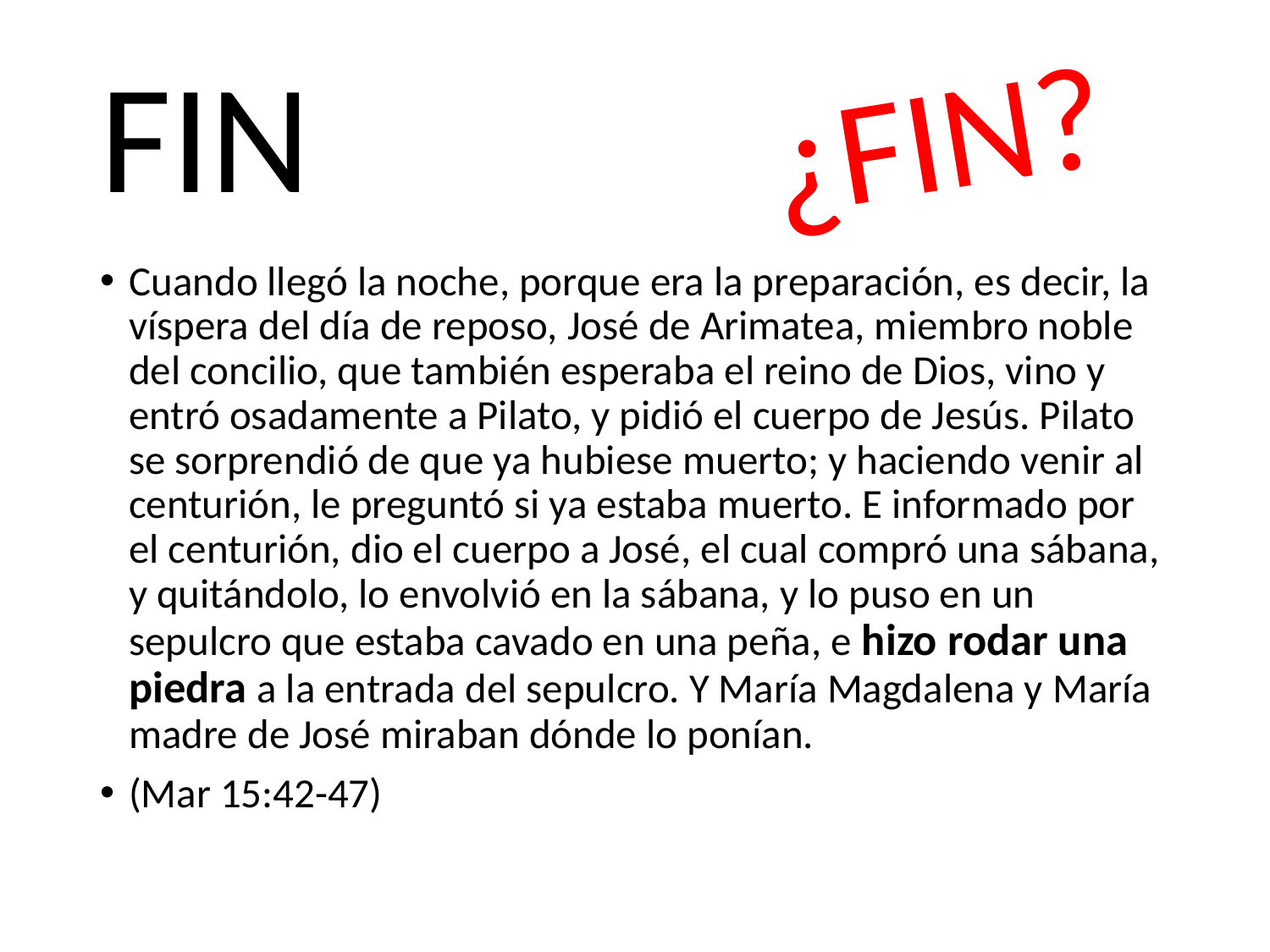

¿FIN?
# FIN
Cuando llegó la noche, porque era la preparación, es decir, la víspera del día de reposo, José de Arimatea, miembro noble del concilio, que también esperaba el reino de Dios, vino y entró osadamente a Pilato, y pidió el cuerpo de Jesús. Pilato se sorprendió de que ya hubiese muerto; y haciendo venir al centurión, le preguntó si ya estaba muerto. E informado por el centurión, dio el cuerpo a José, el cual compró una sábana, y quitándolo, lo envolvió en la sábana, y lo puso en un sepulcro que estaba cavado en una peña, e hizo rodar una piedra a la entrada del sepulcro. Y María Magdalena y María madre de José miraban dónde lo ponían.
(Mar 15:42-47)